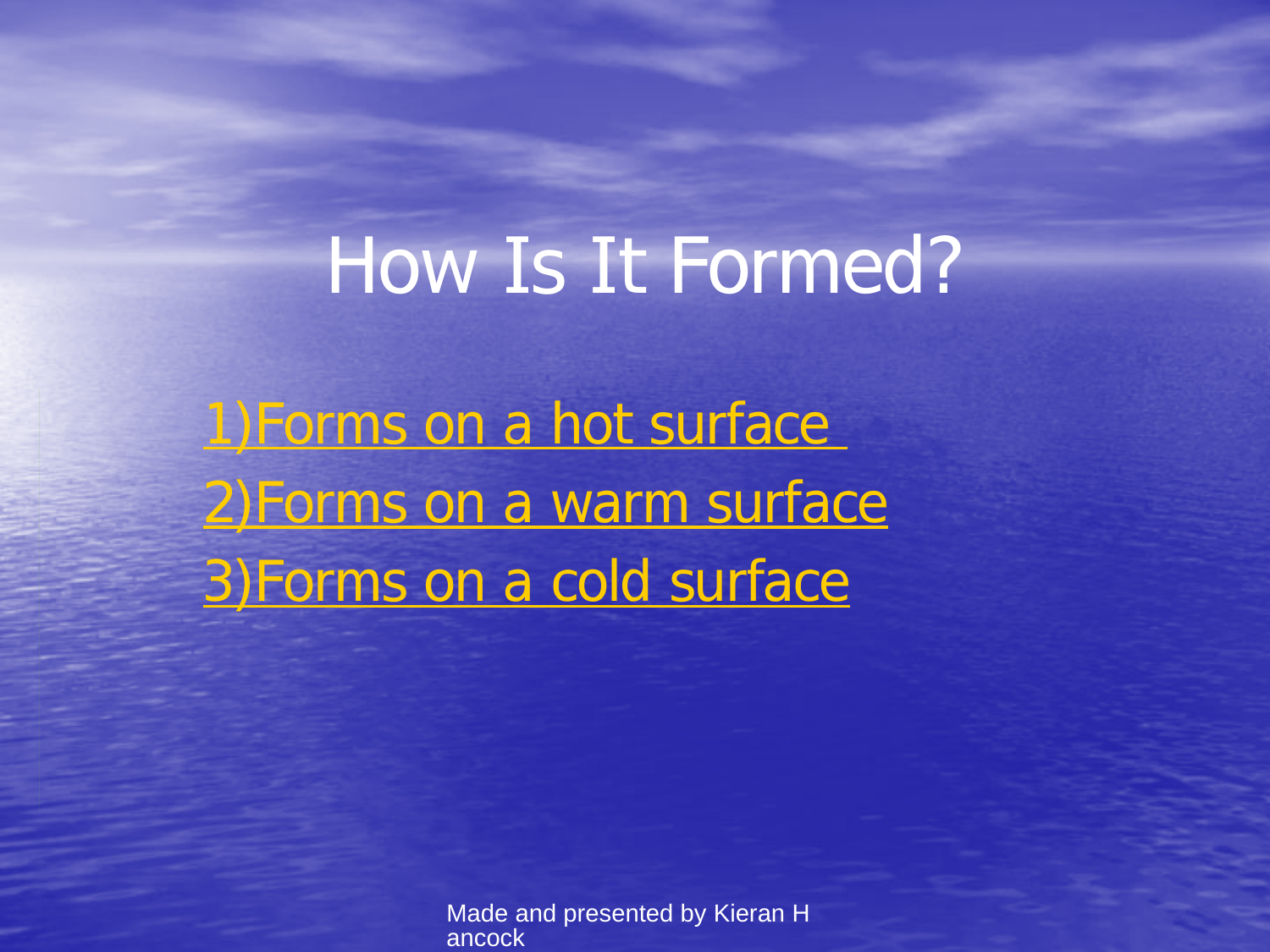

# How Is It Formed?
1)Forms on a hot surface
2)Forms on a warm surface
3)Forms on a cold surface

Made and presented by Kieran Hancock